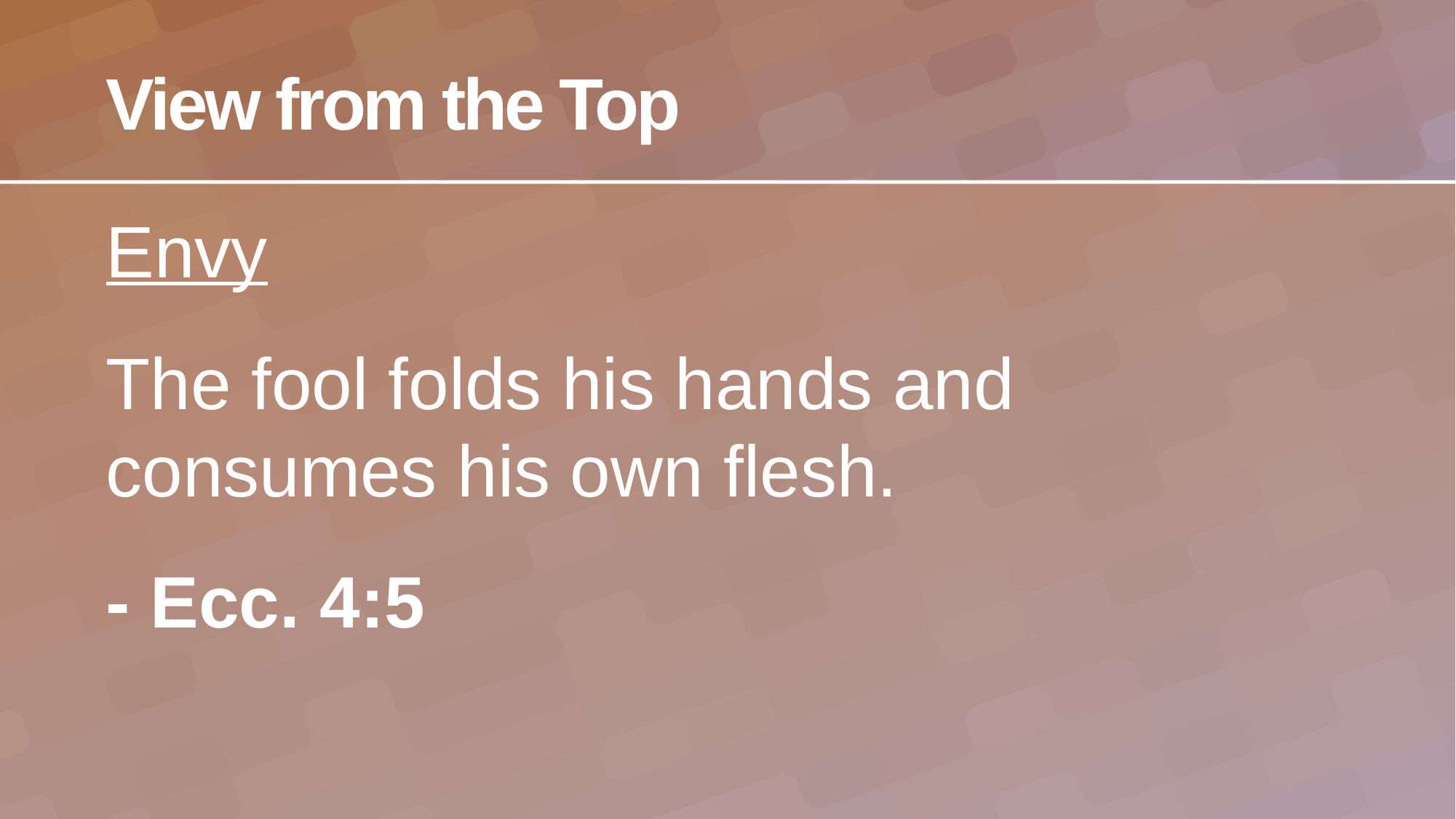

# View from the Top
Envy

The fool folds his hands and consumes his own flesh.

- Ecc. 4:5